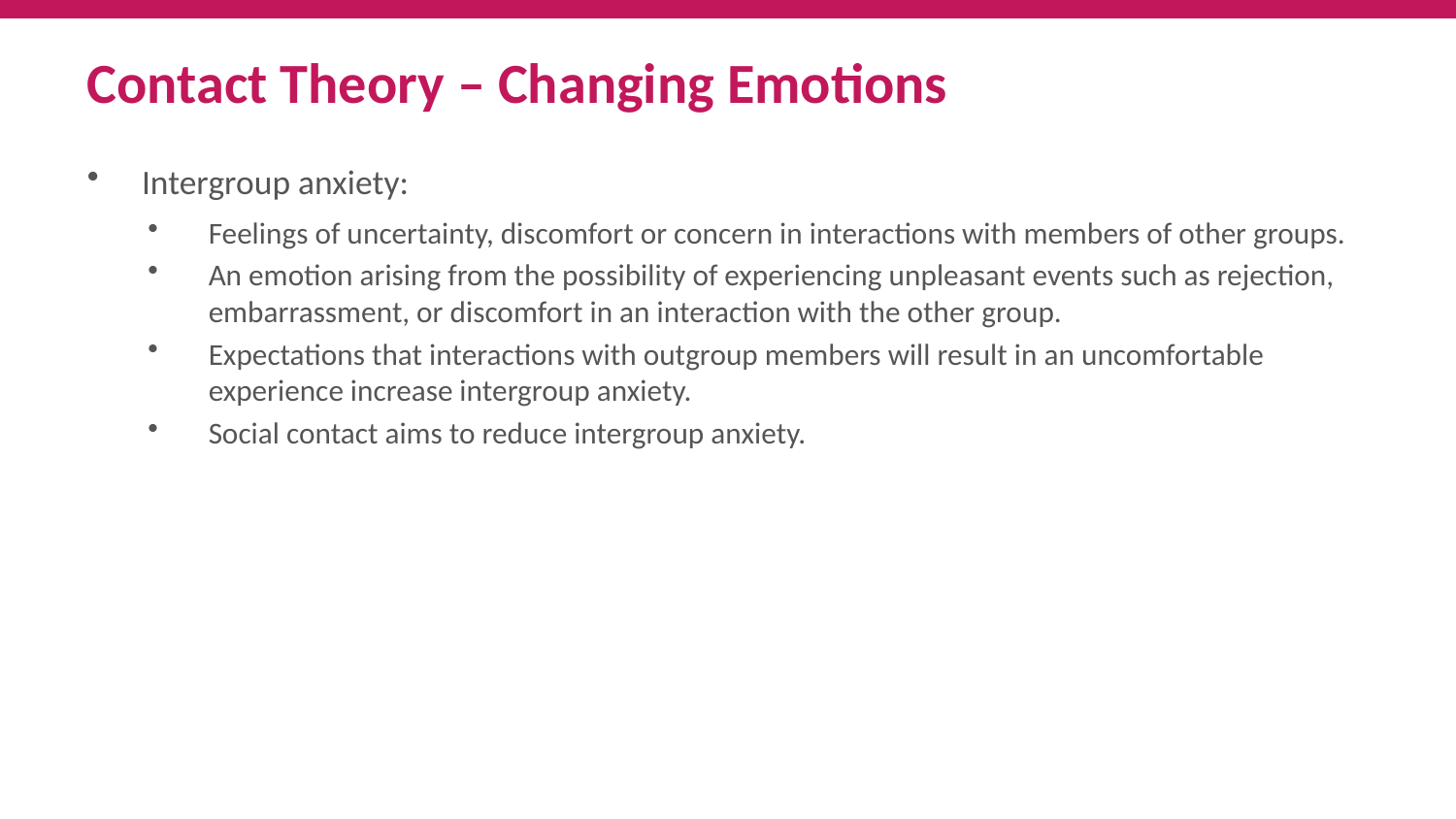

Contact Theory – Changing Emotions
Intergroup anxiety:
Feelings of uncertainty, discomfort or concern in interactions with members of other groups.
An emotion arising from the possibility of experiencing unpleasant events such as rejection, embarrassment, or discomfort in an interaction with the other group.
Expectations that interactions with outgroup members will result in an uncomfortable experience increase intergroup anxiety.
Social contact aims to reduce intergroup anxiety.